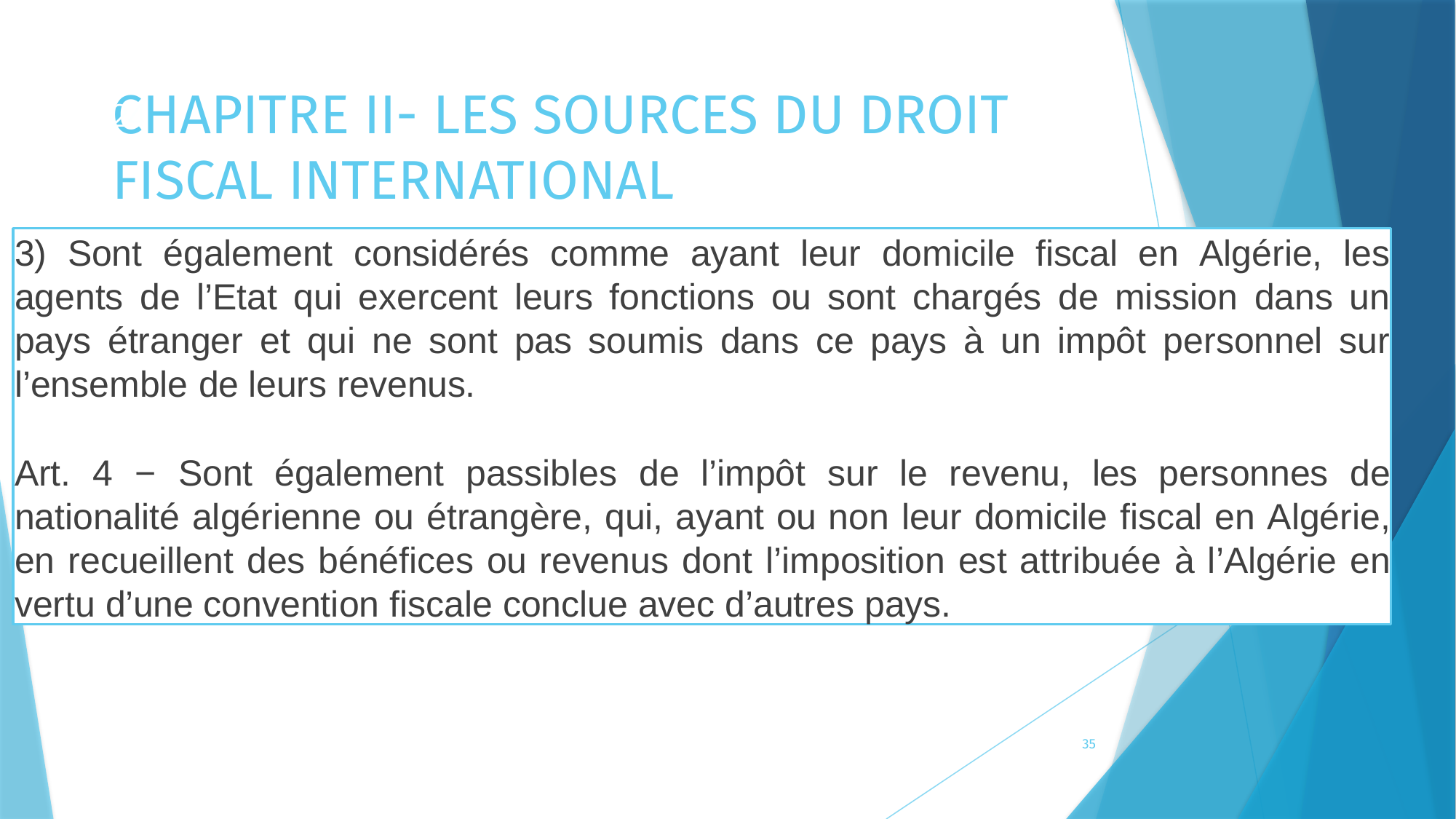

# CHAPITRE II- LES SOURCES DU DROIT FISCAL INTERNATIONAL
24
3) Sont également considérés comme ayant leur domicile fiscal en Algérie, les agents de l’Etat qui exercent leurs fonctions ou sont chargés de mission dans un pays étranger et qui ne sont pas soumis dans ce pays à un impôt personnel sur l’ensemble de leurs revenus.

Art. 4 − Sont également passibles de l’impôt sur le revenu, les personnes de nationalité algérienne ou étrangère, qui, ayant ou non leur domicile fiscal en Algérie, en recueillent des bénéfices ou revenus dont l’imposition est attribuée à l’Algérie en vertu d’une convention fiscale conclue avec d’autres pays.
35